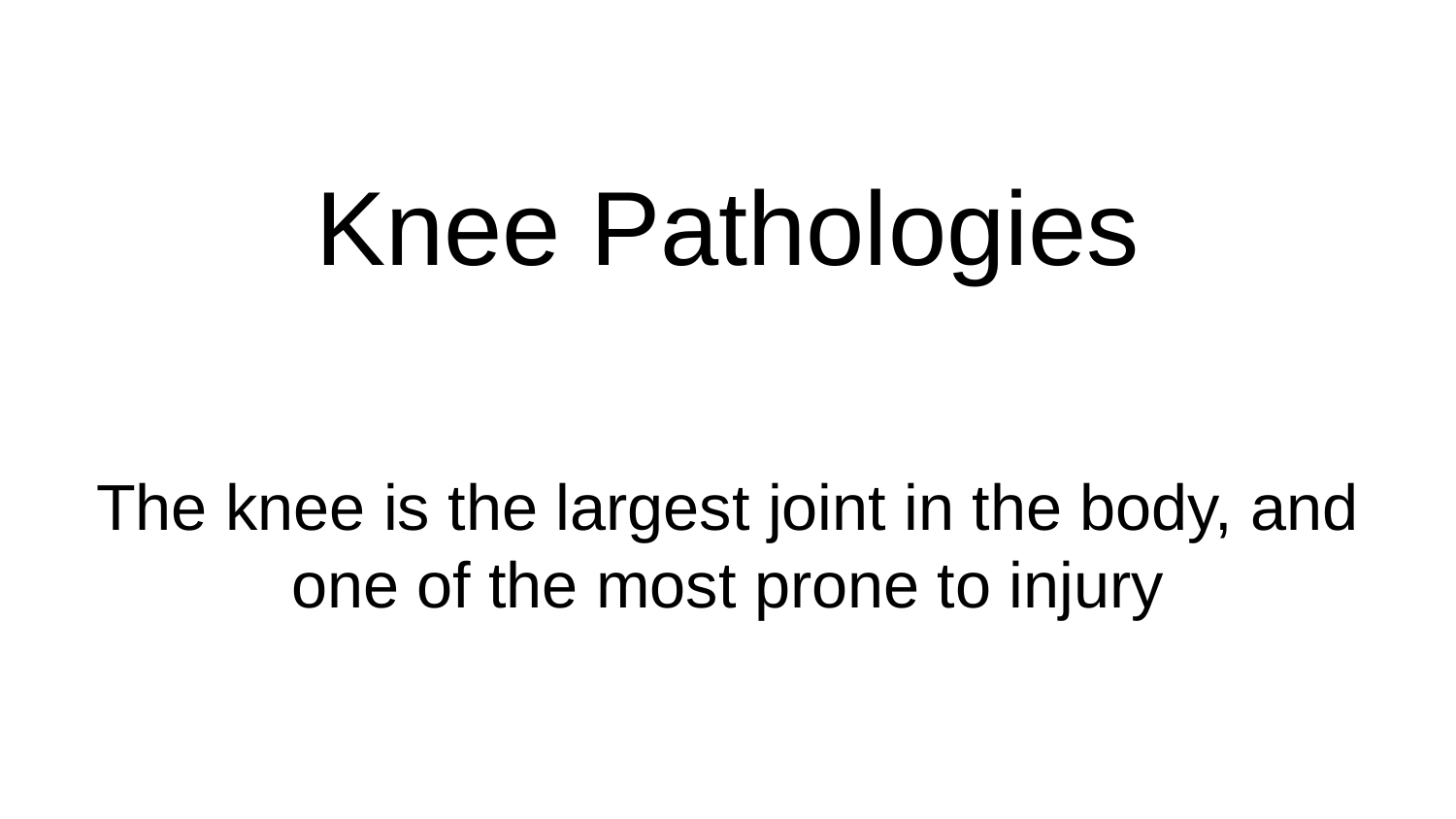

# Knee Pathologies
The knee is the largest joint in the body, and one of the most prone to injury